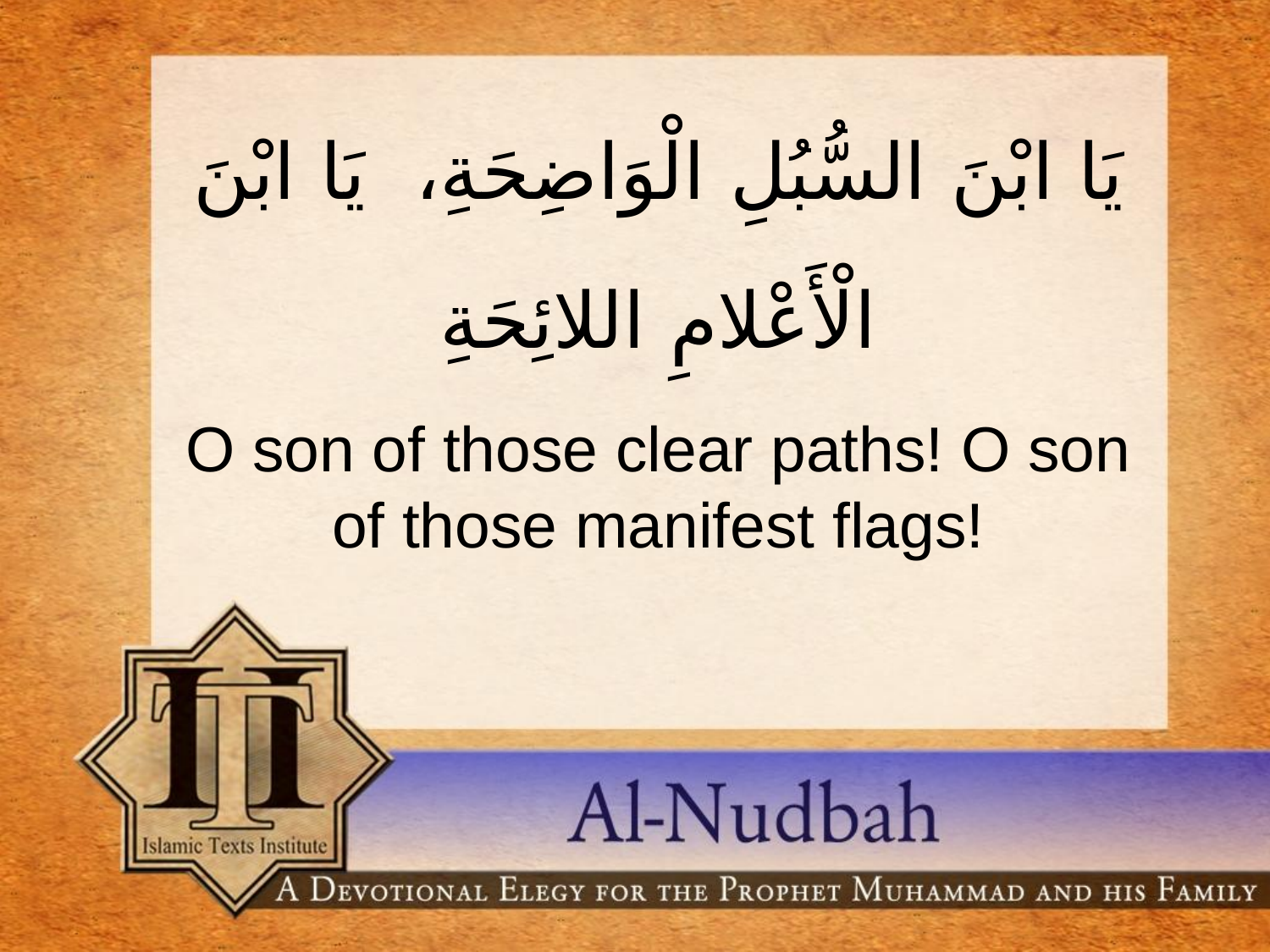

يَا ابْنَ السُّبُلِ الْوَاضِحَةِ،  يَا ابْنَ الْأَعْلامِ اللائِحَةِ
O son of those clear paths! O son of those manifest flags!